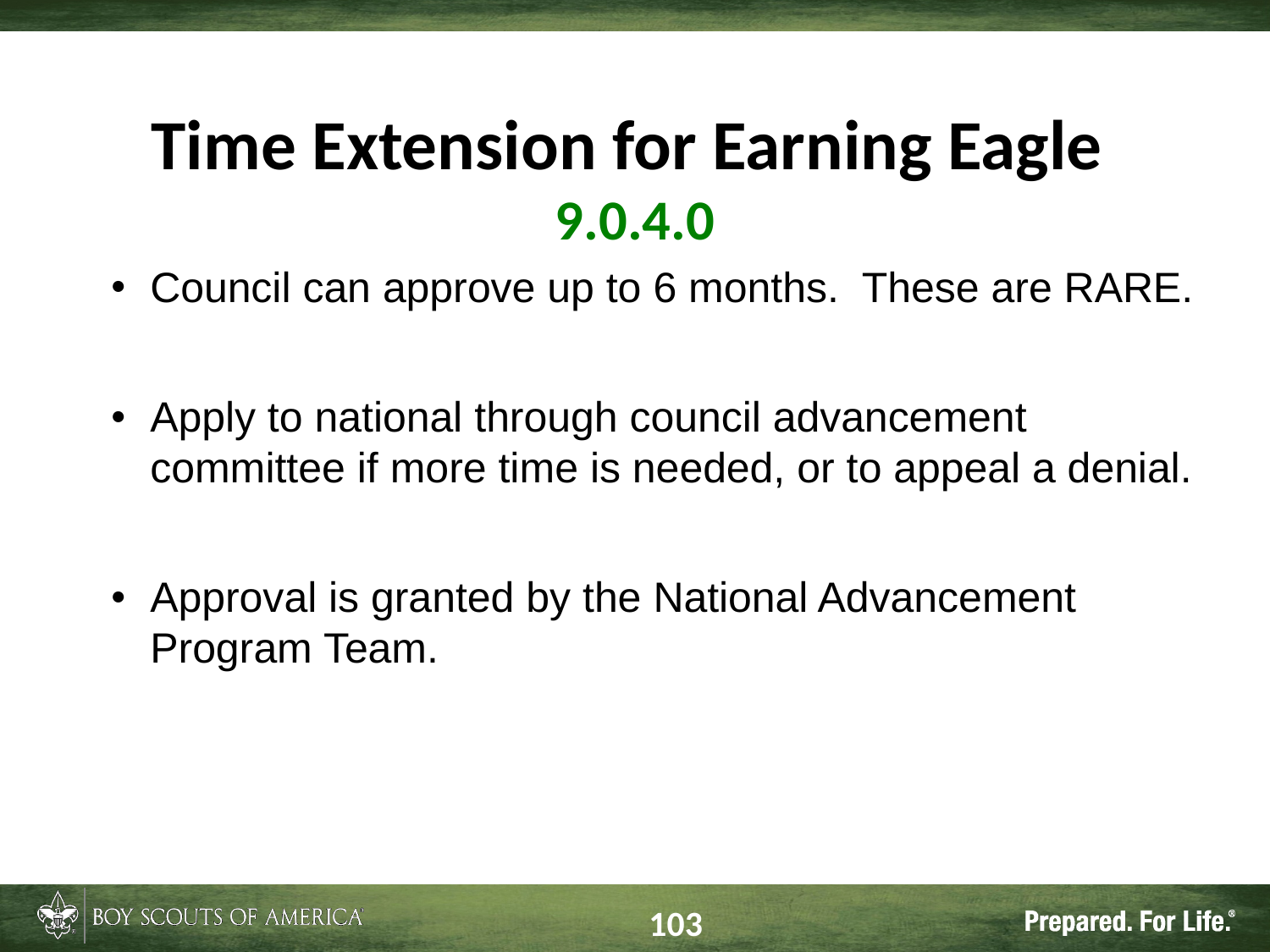

# Time Extension for Earning Eagle  9.0.4.0
Council can approve up to 6 months.  These are RARE.

Apply to national through council advancement committee if more time is needed, or to appeal a denial.

Approval is granted by the National Advancement Program Team.